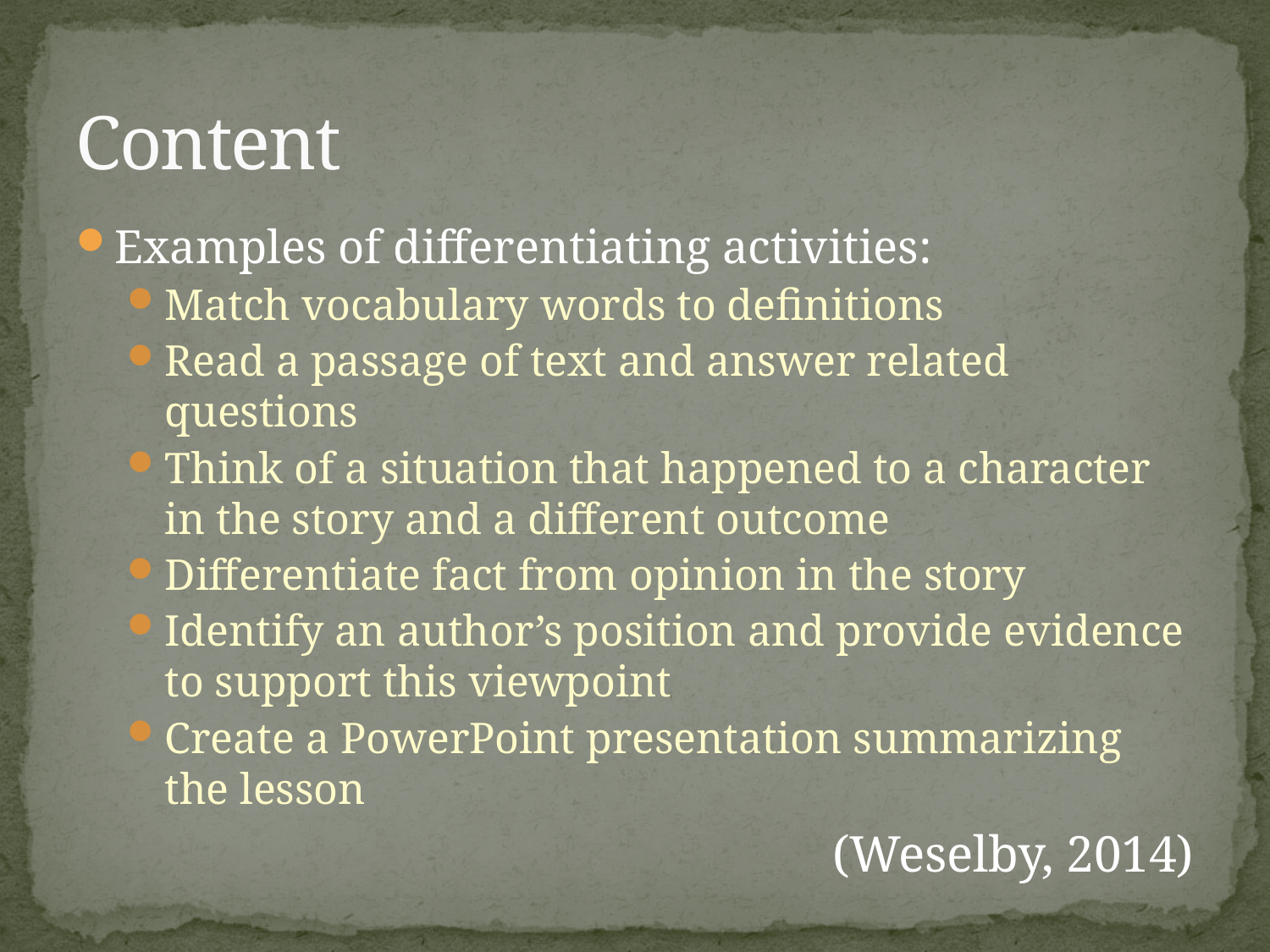

# Content
Examples of differentiating activities:
Match vocabulary words to definitions
Read a passage of text and answer related questions
Think of a situation that happened to a character in the story and a different outcome
Differentiate fact from opinion in the story
Identify an author’s position and provide evidence to support this viewpoint
Create a PowerPoint presentation summarizing the lesson
(Weselby, 2014)